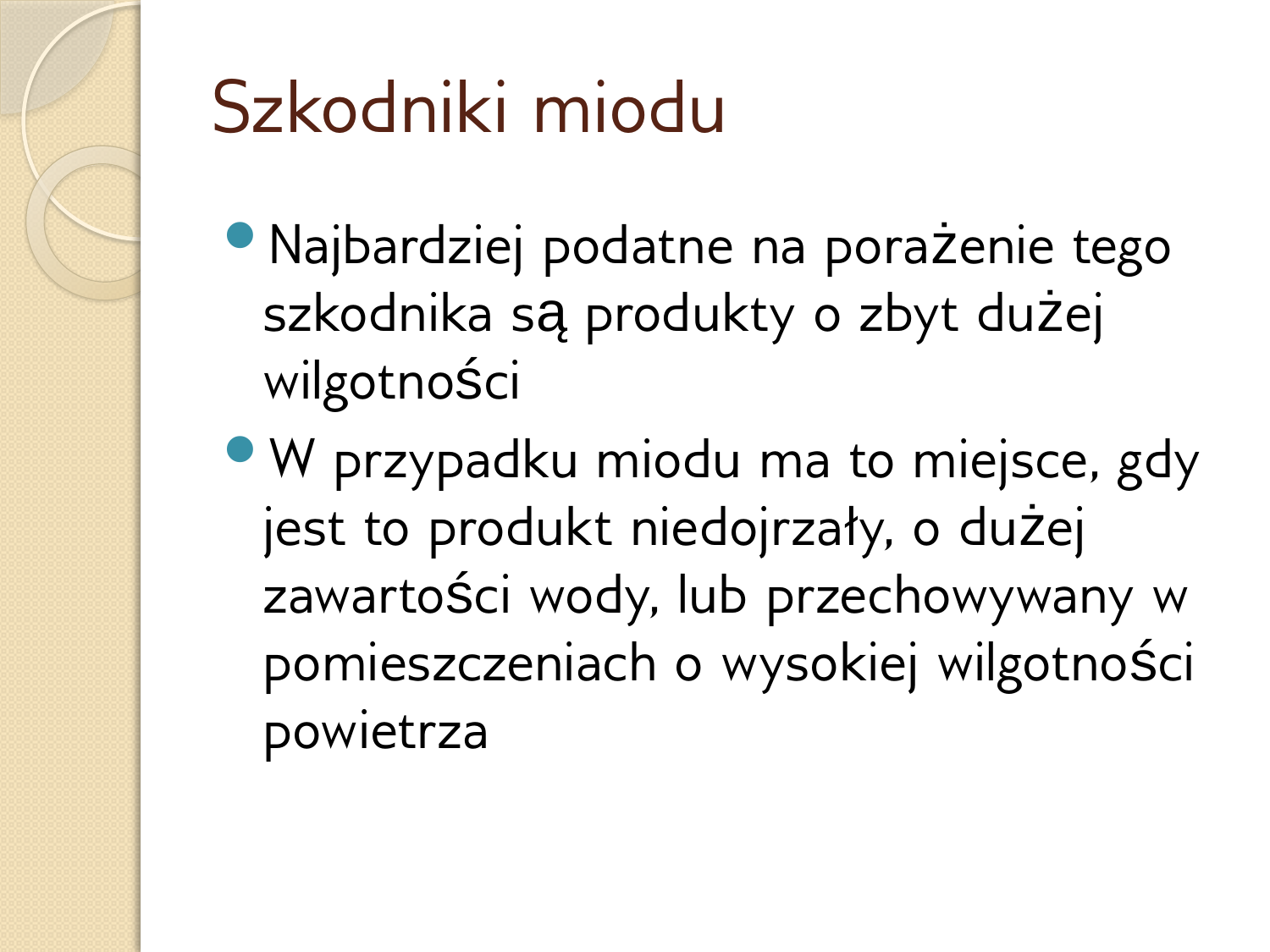

# Szkodniki miodu
Najbardziej podatne na porażenie tego szkodnika są produkty o zbyt dużej wilgotności
W przypadku miodu ma to miejsce, gdy jest to produkt niedojrzały, o dużej zawartości wody, lub przechowywany w pomieszczeniach o wysokiej wilgotności powietrza